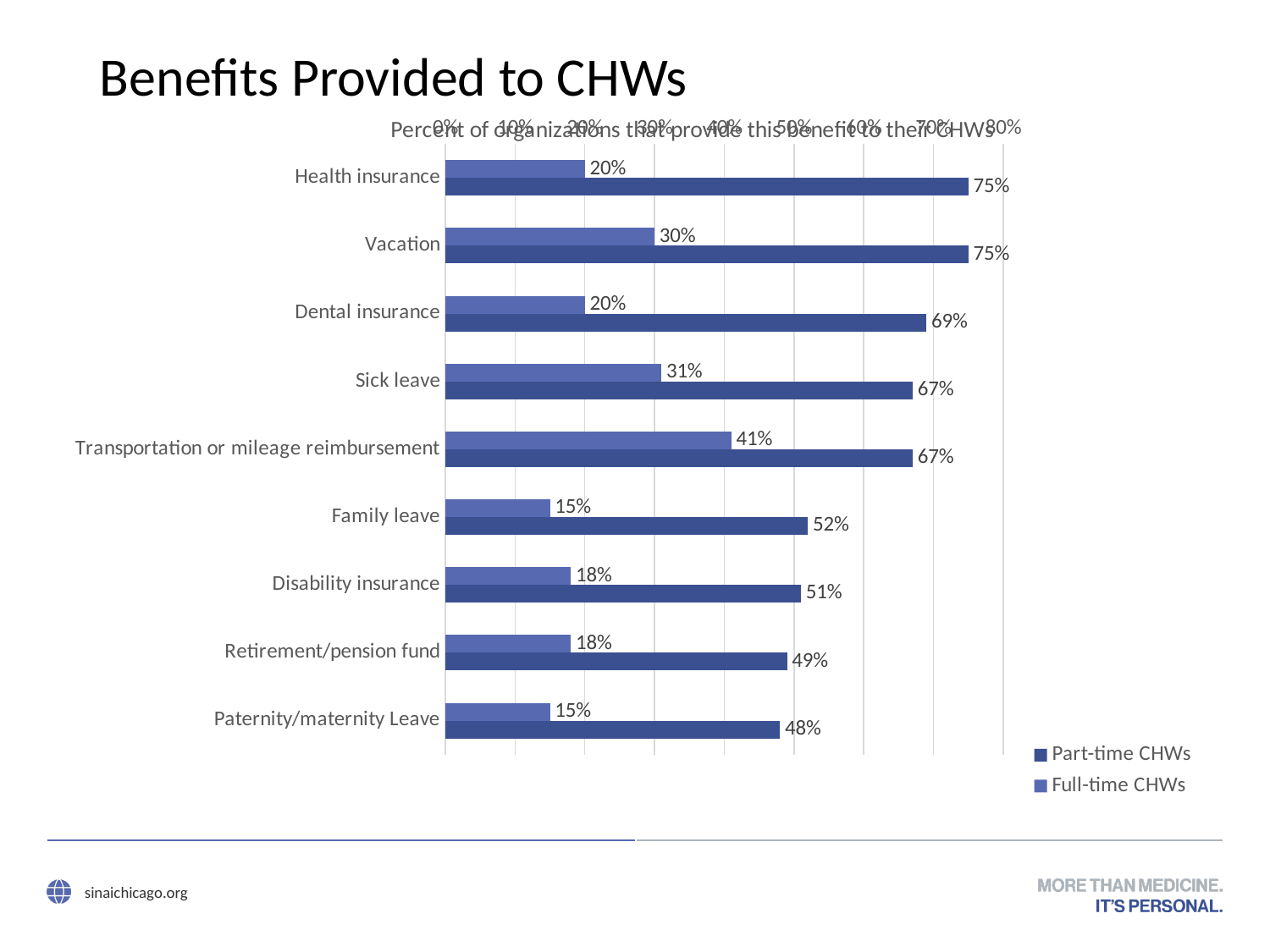

# Benefits Provided to CHWs

### Chart

| Category | Full-time CHWs | Part-time CHWs |
|---|---|---|
| Health insurance | 0.2 | 0.75 |
| Vacation | 0.3 | 0.75 |
| Dental insurance | 0.2 | 0.69 |
| Sick leave | 0.31 | 0.67 |
| Transportation or mileage reimbursement | 0.41 | 0.67 |
| Family leave | 0.15 | 0.52 |
| Disability insurance | 0.18 | 0.51 |
| Retirement/pension fund | 0.18 | 0.49 |
| Paternity/maternity Leave | 0.15 | 0.48 |